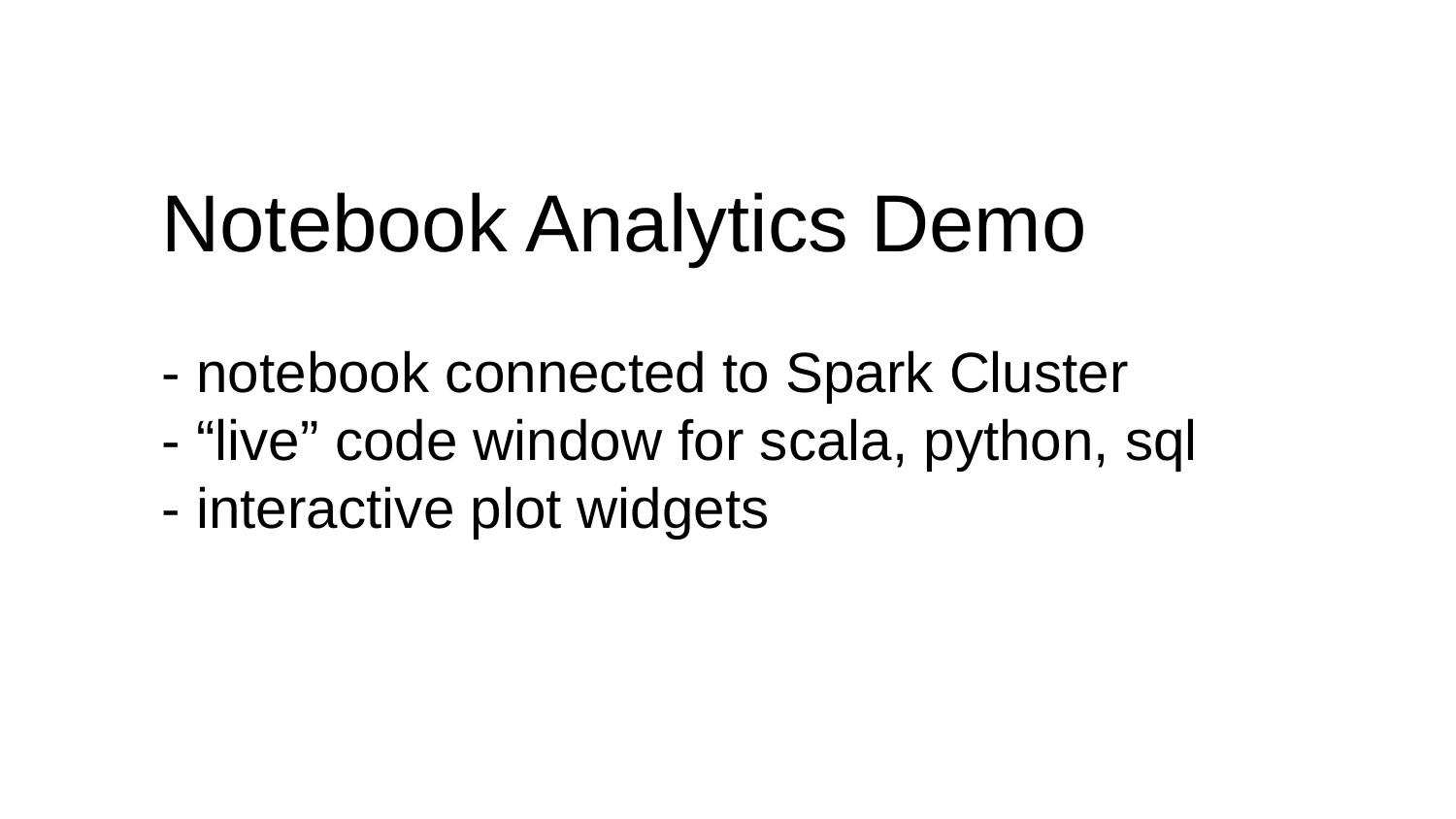

# Notebook Analytics Demo - notebook connected to Spark Cluster - “live” code window for scala, python, sql - interactive plot widgets